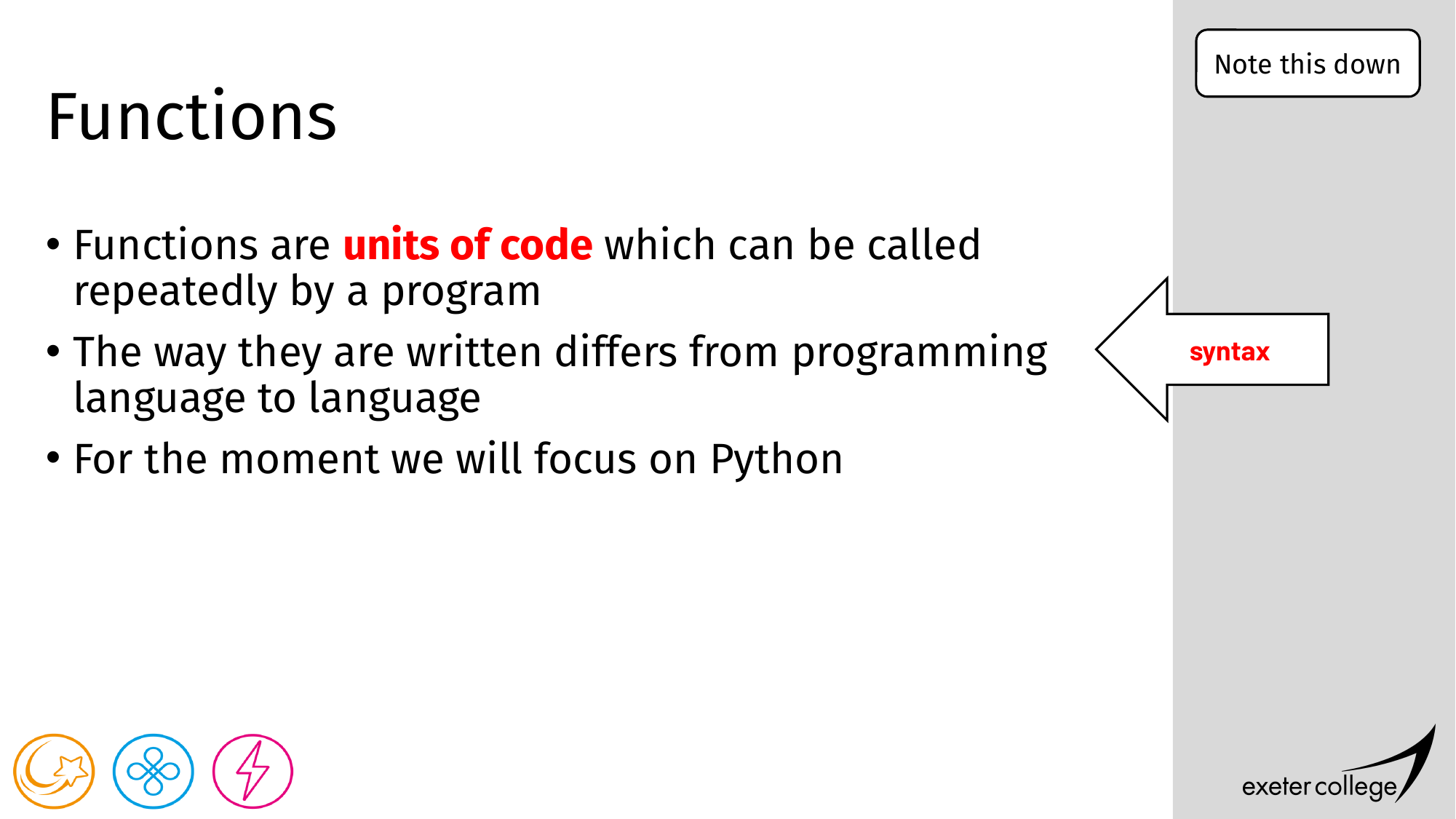

Note this down
# Functions
Functions are units of code which can be called repeatedly by a program
The way they are written differs from programming language to language
For the moment we will focus on Python
syntax